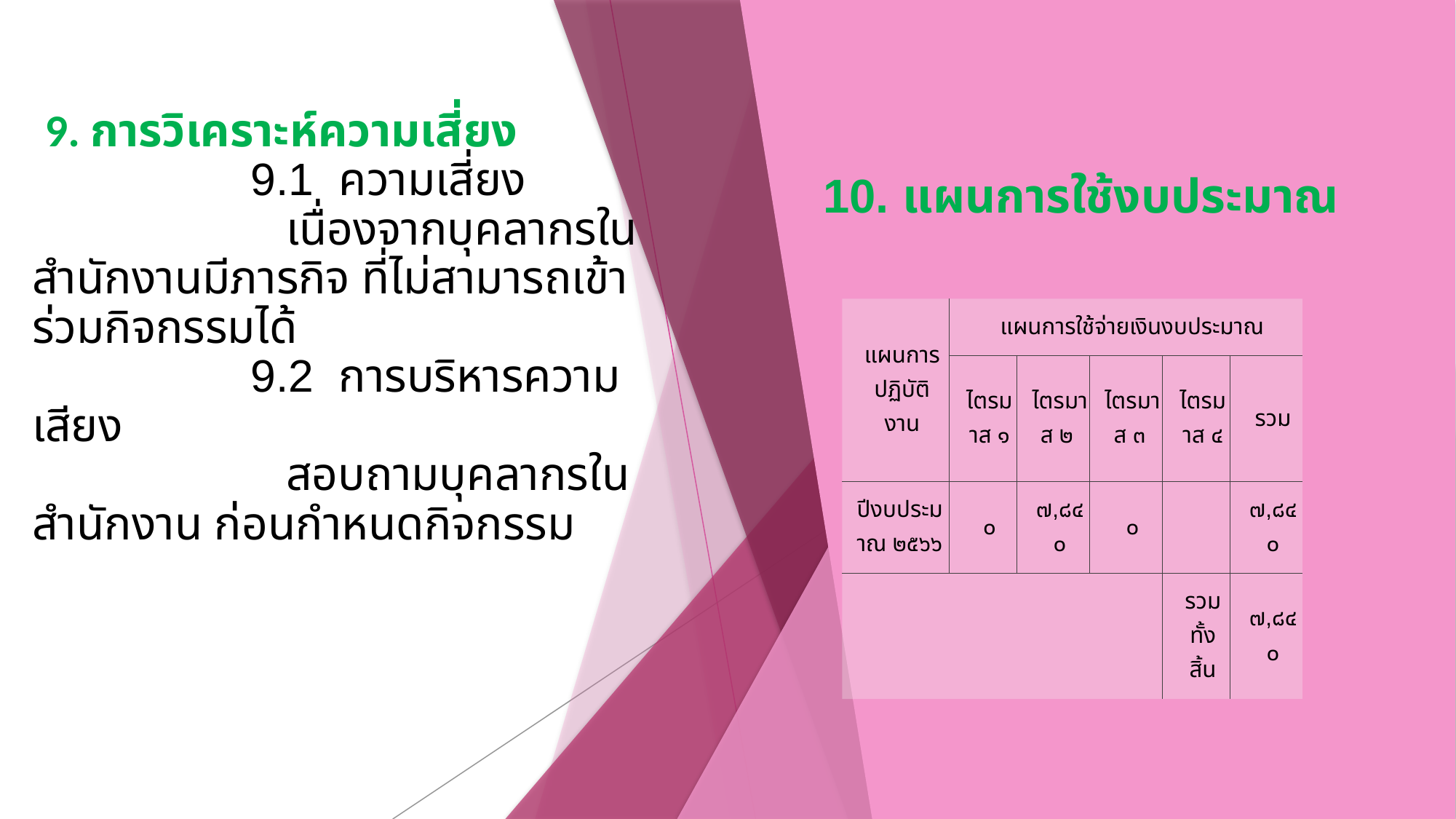

# 9. การวิเคราะห์ความเสี่ยง 9.1  ความเสี่ยง เนื่องจากบุคลากรในสำนักงานมีภารกิจ ที่ไม่สามารถเข้าร่วมกิจกรรมได้ 9.2  การบริหารความเสียง สอบถามบุคลากรในสำนักงาน ก่อนกำหนดกิจกรรม
10. แผนการใช้งบประมาณ

| แผนการปฏิบัติงาน | แผนการใช้จ่ายเงินงบประมาณ |  |  |  |  |
| --- | --- | --- | --- | --- | --- |
|  | ไตรมาส ๑ | ไตรมาส ๒ | ไตรมาส ๓ | ไตรมาส ๔ | รวม |
| ปีงบประมาณ ๒๕๖๖ | ๐ | ๗,๘๔๐ | ๐ |  | ๗,๘๔๐ |
|  |  |  |  | รวมทั้งสิ้น | ๗,๘๔๐ |